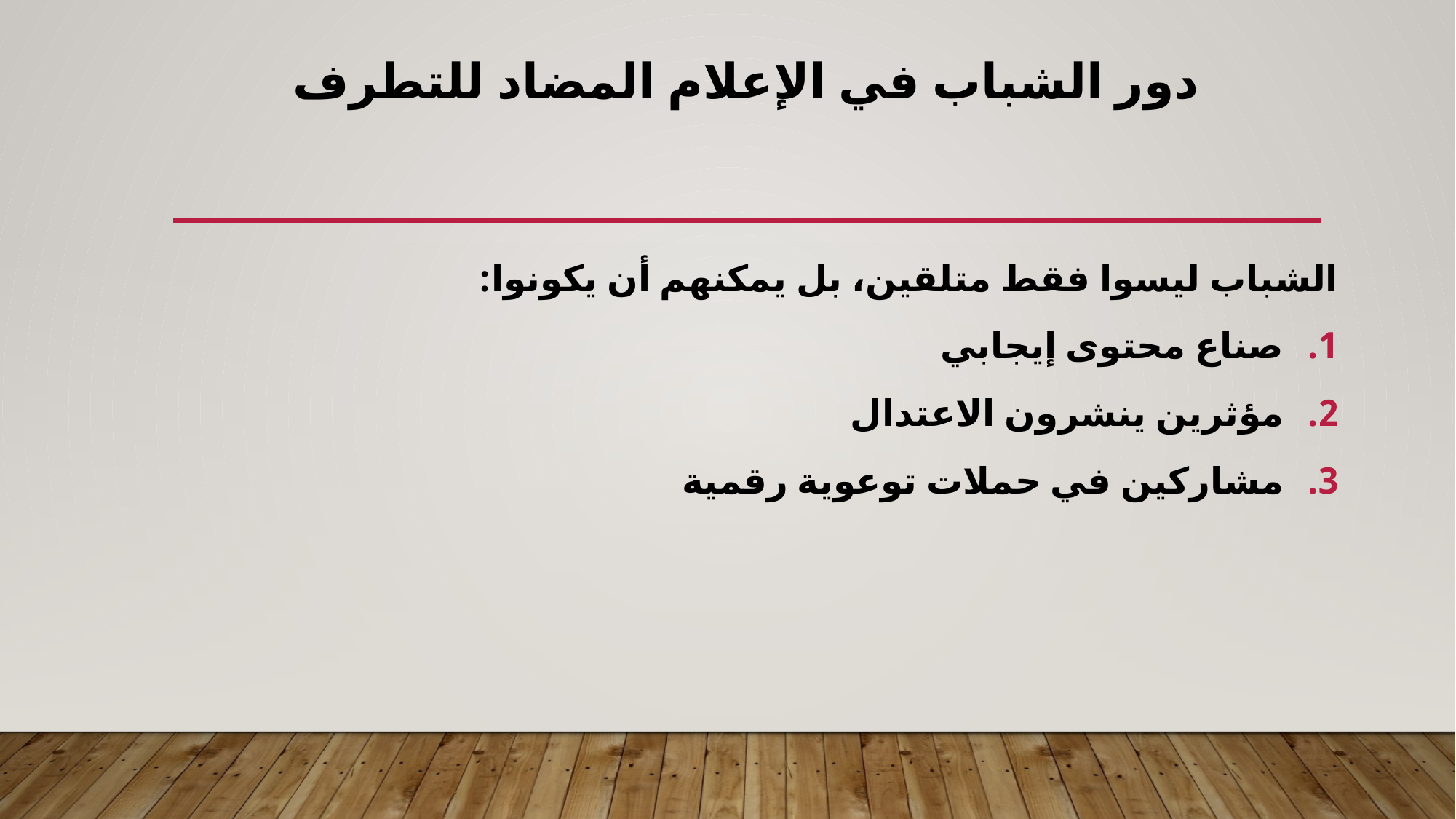

# دور الشباب في الإعلام المضاد للتطرف
الشباب ليسوا فقط متلقين، بل يمكنهم أن يكونوا:
صناع محتوى إيجابي
مؤثرين ينشرون الاعتدال
مشاركين في حملات توعوية رقمية